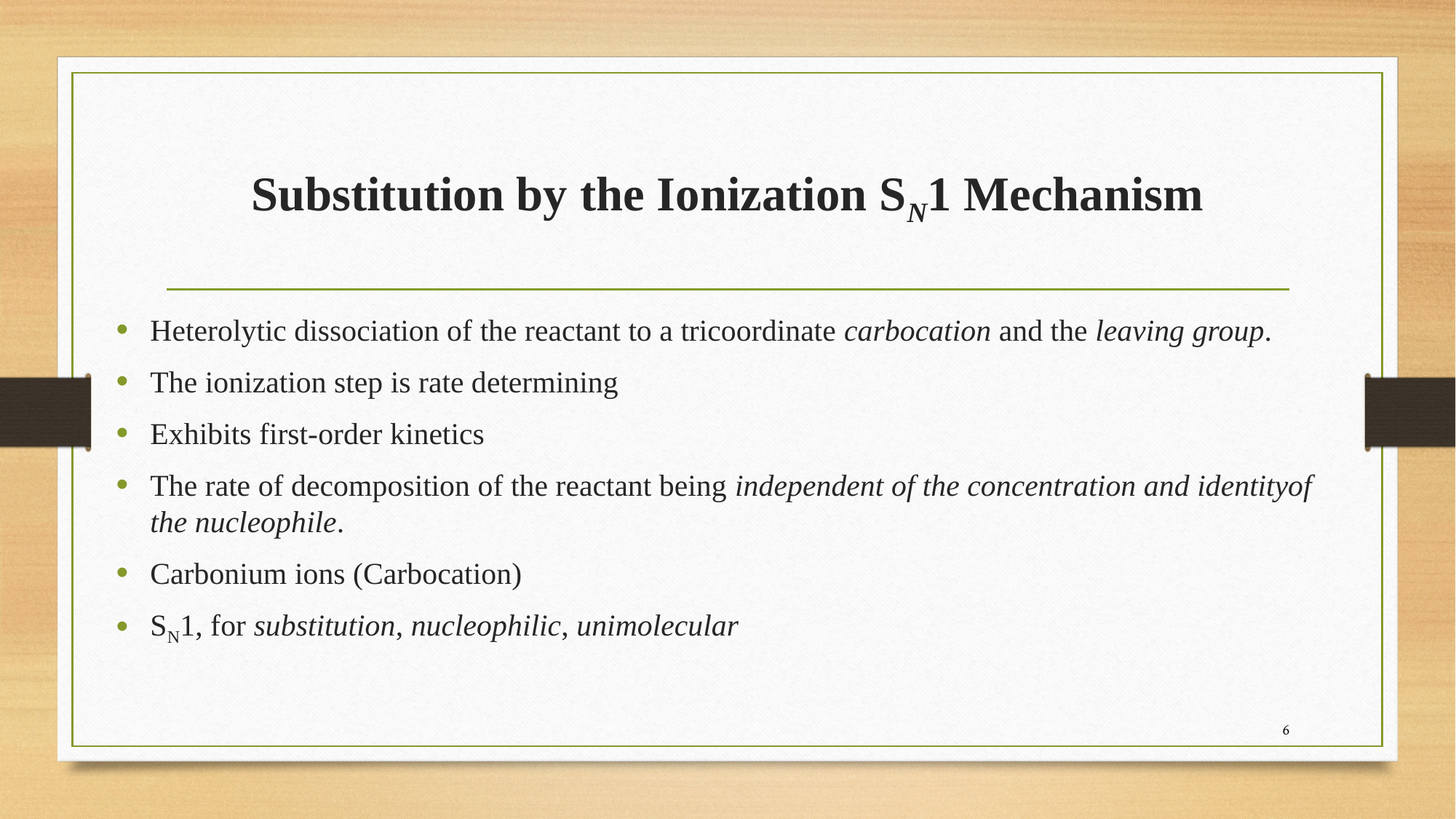

# Substitution by the Ionization SN1 Mechanism
Heterolytic dissociation of the reactant to a tricoordinate carbocation and the leaving group.
The ionization step is rate determining
Exhibits first-order kinetics
The rate of decomposition of the reactant being independent of the concentration and identityof the nucleophile.
Carbonium ions (Carbocation)
SN1, for substitution, nucleophilic, unimolecular

6